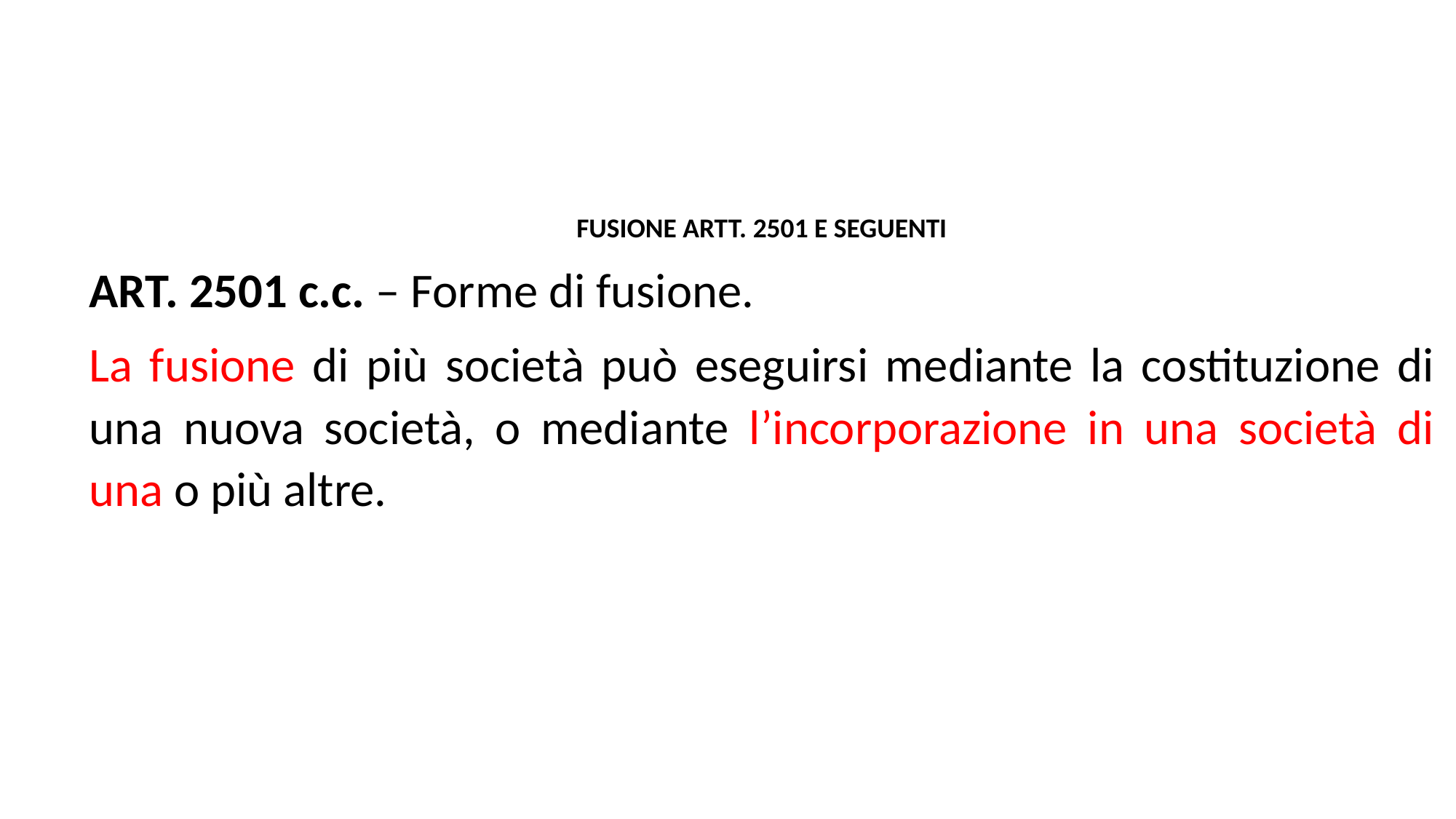

FUSIONE ARTT. 2501 E SEGUENTI
ART. 2501 c.c. – Forme di fusione.
La fusione di più società può eseguirsi mediante la costituzione di una nuova società, o mediante l’incorporazione in una società di una o più altre.